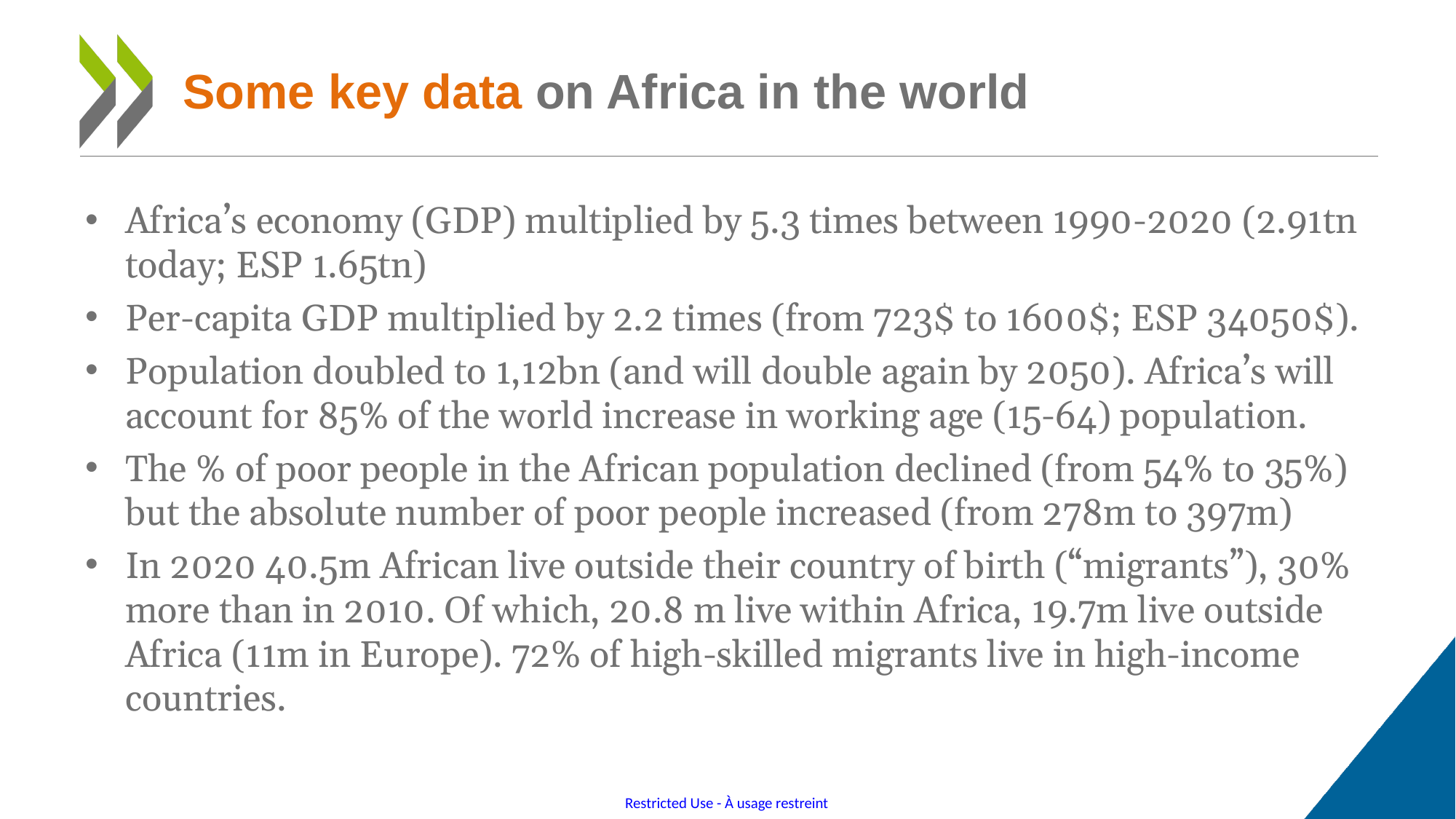

# Some key data on Africa in the world
Africa’s economy (GDP) multiplied by 5.3 times between 1990-2020 (2.91tn today; ESP 1.65tn)
Per-capita GDP multiplied by 2.2 times (from 723$ to 1600$; ESP 34050$).
Population doubled to 1,12bn (and will double again by 2050). Africa’s will account for 85% of the world increase in working age (15-64) population.
The % of poor people in the African population declined (from 54% to 35%) but the absolute number of poor people increased (from 278m to 397m)
In 2020 40.5m African live outside their country of birth (“migrants”), 30% more than in 2010. Of which, 20.8 m live within Africa, 19.7m live outside Africa (11m in Europe). 72% of high-skilled migrants live in high-income countries.